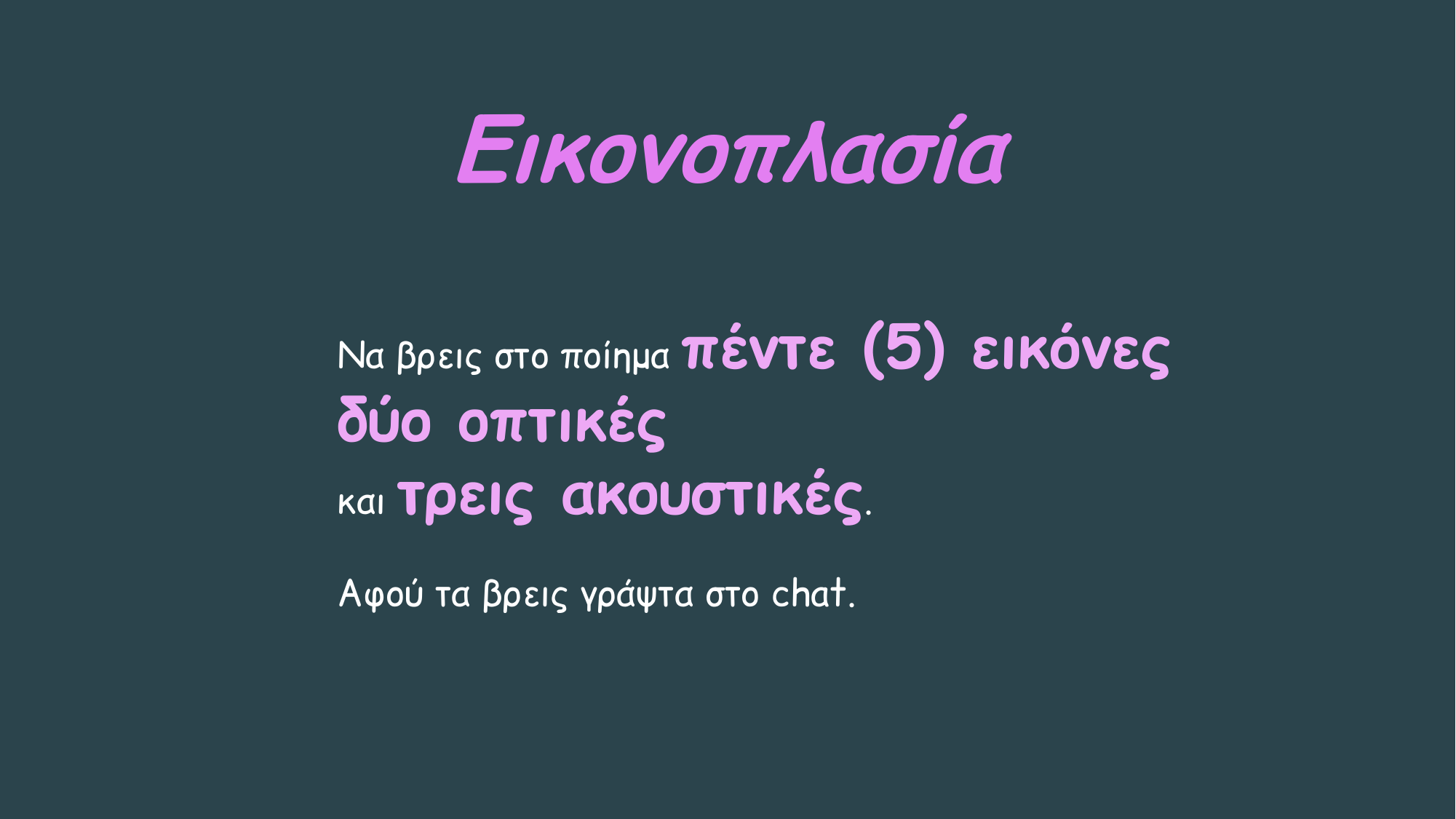

Εικονοπλασία

Να βρεις στο ποίημα πέντε (5) εικόνες
δύο οπτικές
και τρεις ακουστικές.

Αφού τα βρεις γράψτα στο chat.